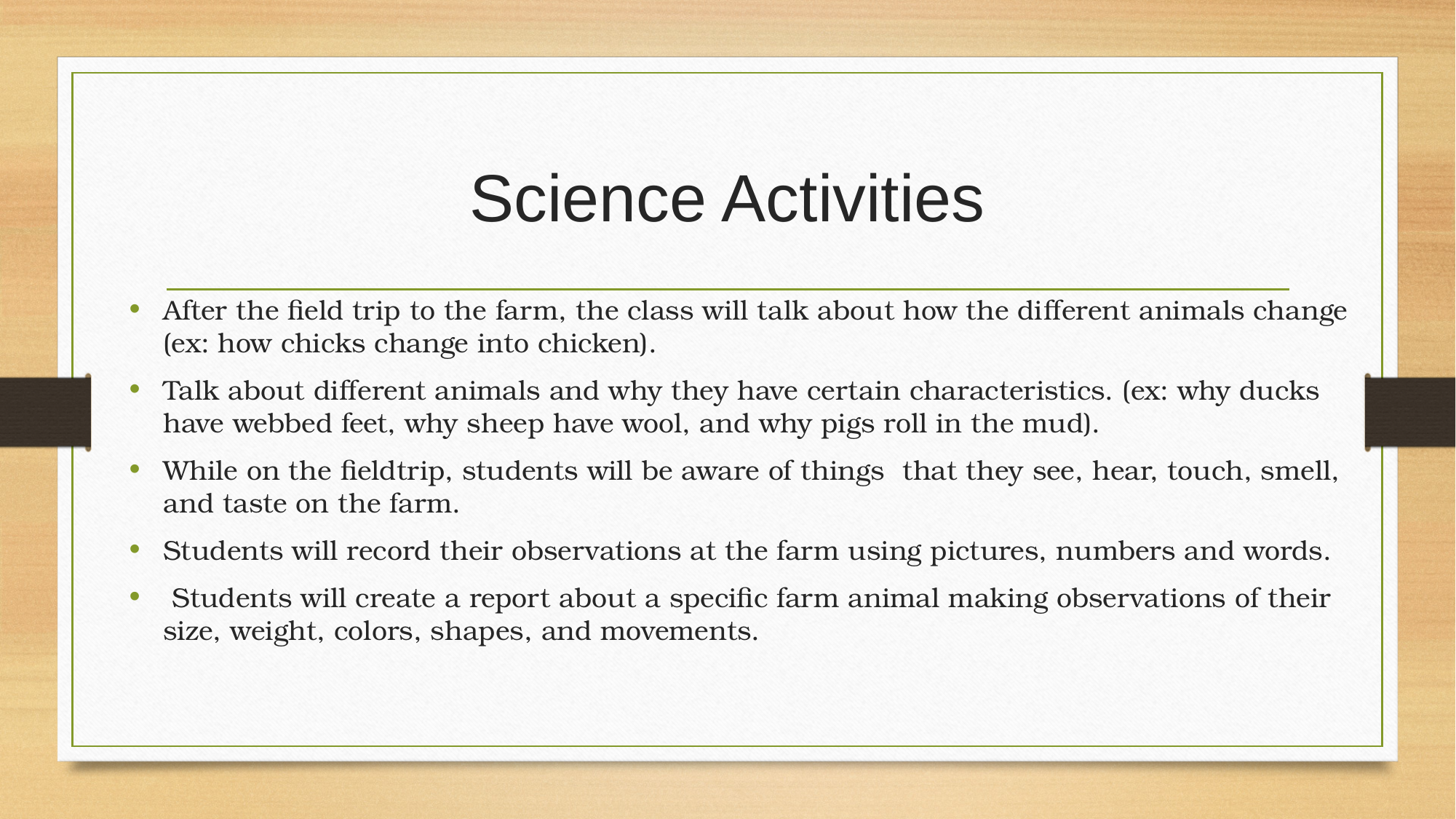

# Science Activities
After the field trip to the farm, the class will talk about how the different animals change (ex: how chicks change into chicken).
Talk about different animals and why they have certain characteristics. (ex: why ducks have webbed feet, why sheep have wool, and why pigs roll in the mud).
While on the fieldtrip, students will be aware of things  that they see, hear, touch, smell, and taste on the farm.
Students will record their observations at the farm using pictures, numbers and words.
 Students will create a report about a specific farm animal making observations of their size, weight, colors, shapes, and movements.